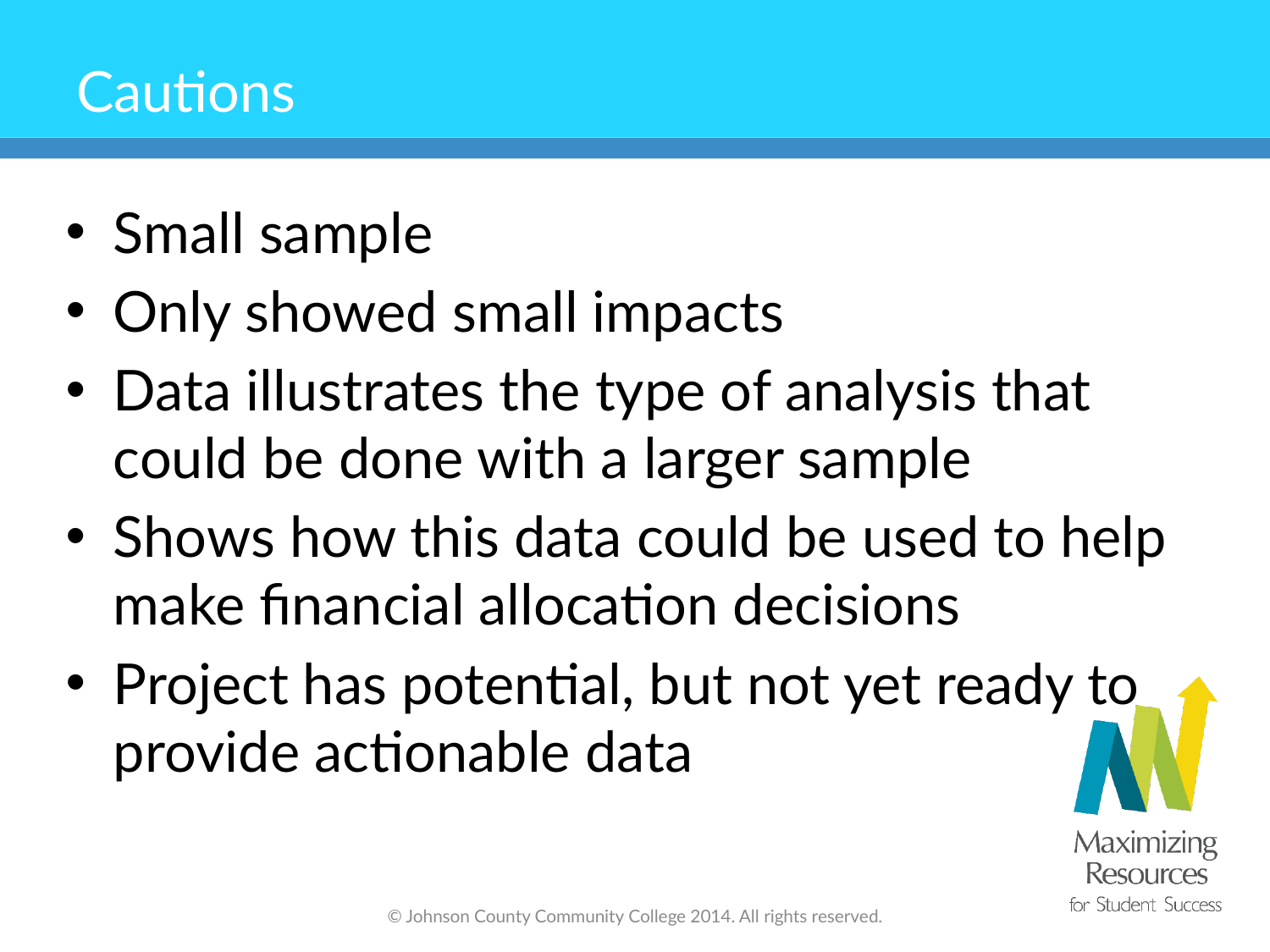

# Cautions
Small sample
Only showed small impacts
Data illustrates the type of analysis that could be done with a larger sample
Shows how this data could be used to help make financial allocation decisions
Project has potential, but not yet ready to provide actionable data
© Johnson County Community College 2014. All rights reserved.